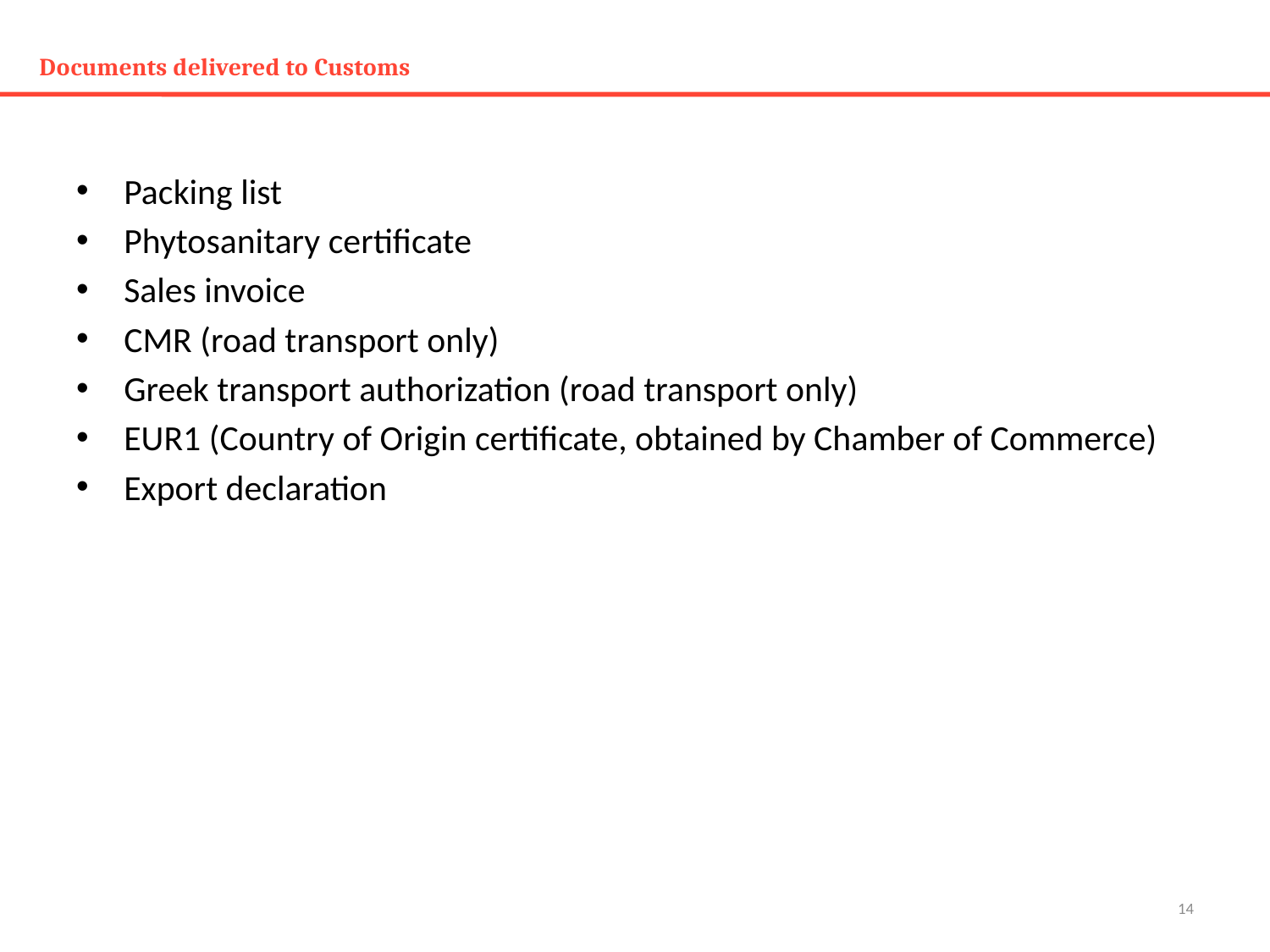

# Documents delivered to Customs
Packing list
Phytosanitary certificate
Sales invoice
CMR (road transport only)
Greek transport authorization (road transport only)
EUR1 (Country of Origin certificate, obtained by Chamber of Commerce)
Export declaration
14